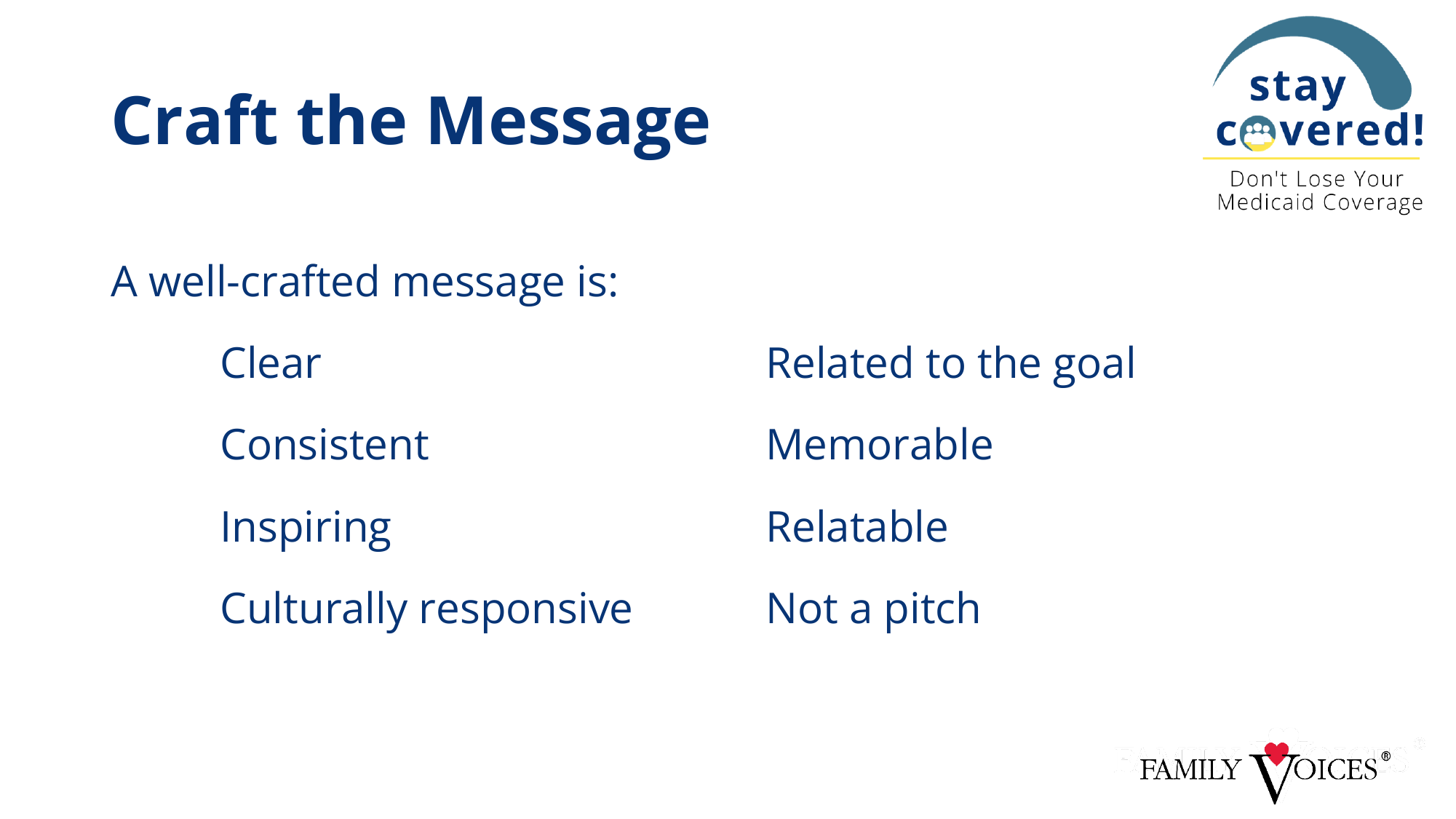

# Craft the Message
A well-crafted message is:
	Clear					Related to the goal
	Consistent				Memorable
	Inspiring				Relatable
	Culturally responsive		Not a pitch